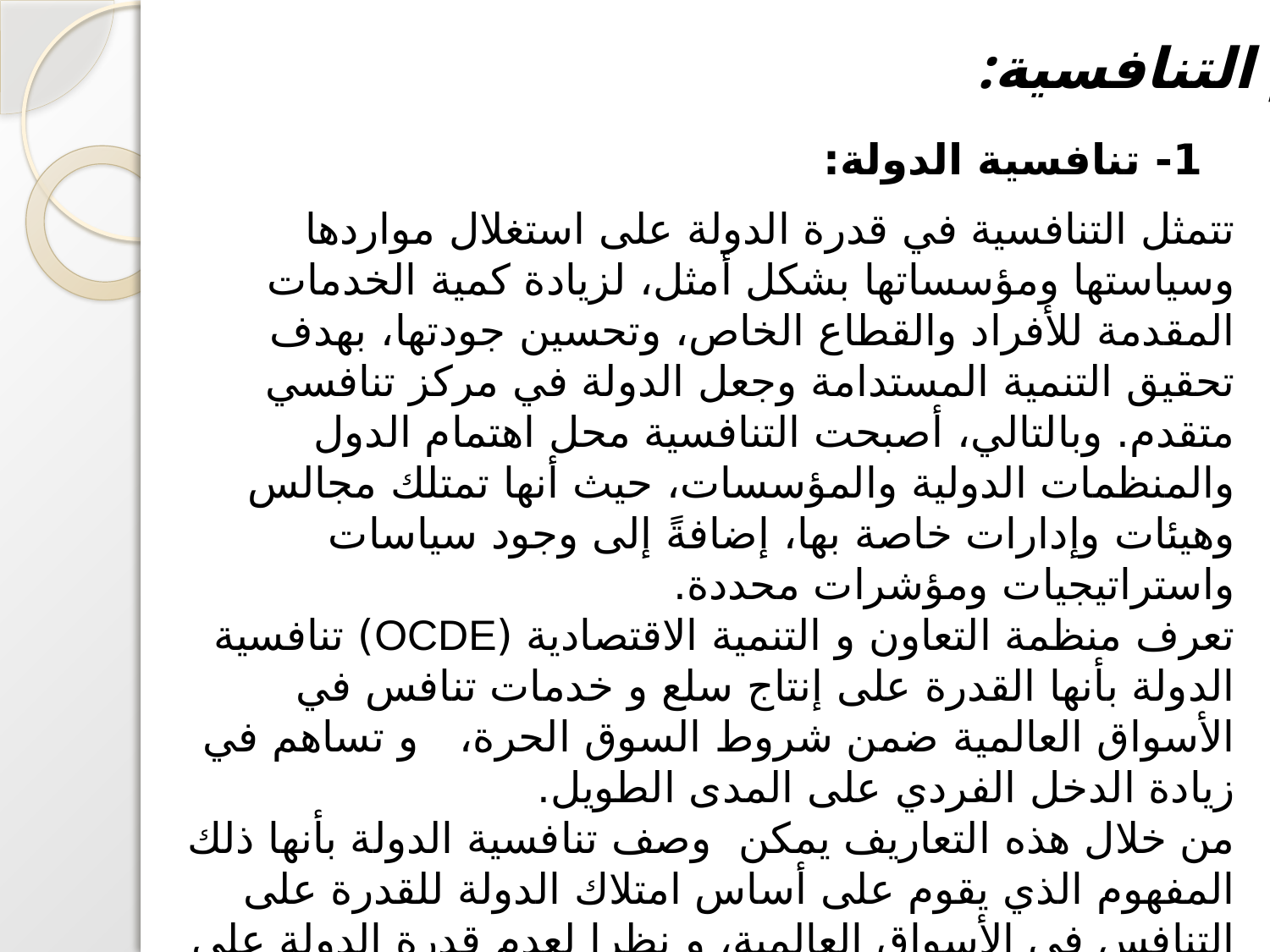

أولا: مفهوم التنافسية:
1- تنافسية الدولة:
تتمثل التنافسية في قدرة الدولة على استغلال مواردها وسياستها ومؤسساتها بشكل أمثل، لزيادة كمية الخدمات المقدمة للأفراد والقطاع الخاص، وتحسين جودتها، بهدف تحقيق التنمية المستدامة وجعل الدولة في مركز تنافسي متقدم. وبالتالي، أصبحت التنافسية محل اهتمام الدول والمنظمات الدولية والمؤسسات، حيث أنها تمتلك مجالس وهيئات وإدارات خاصة بها، إضافةً إلى وجود سياسات واستراتيجيات ومؤشرات محددة.
تعرف منظمة التعاون و التنمية الاقتصادية (OCDE) تنافسية الدولة بأنها القدرة على إنتاج سلع و خدمات تنافس في الأسواق العالمية ضمن شروط السوق الحرة،   و تساهم في زيادة الدخل الفردي على المدى الطويل.
من خلال هذه التعاريف يمكن  وصف تنافسية الدولة بأنها ذلك المفهوم الذي يقوم على أساس امتلاك الدولة للقدرة على التنافس في الأسواق العالمية، و نظرا لعدم قدرة الدولة على التدخل المباشر في العملية الإنتاجية في ظل اقتصاد السوق، فإن التنافسية يقصد بها القدرة على التحكم في المؤشرات الكلية كالتضخم، سعر الصرف، حجم العمالة و المهارات المتوفرة ...إلخ، و قدرتها على خلق المحيط المناسب لنشاط الاقتصادي.